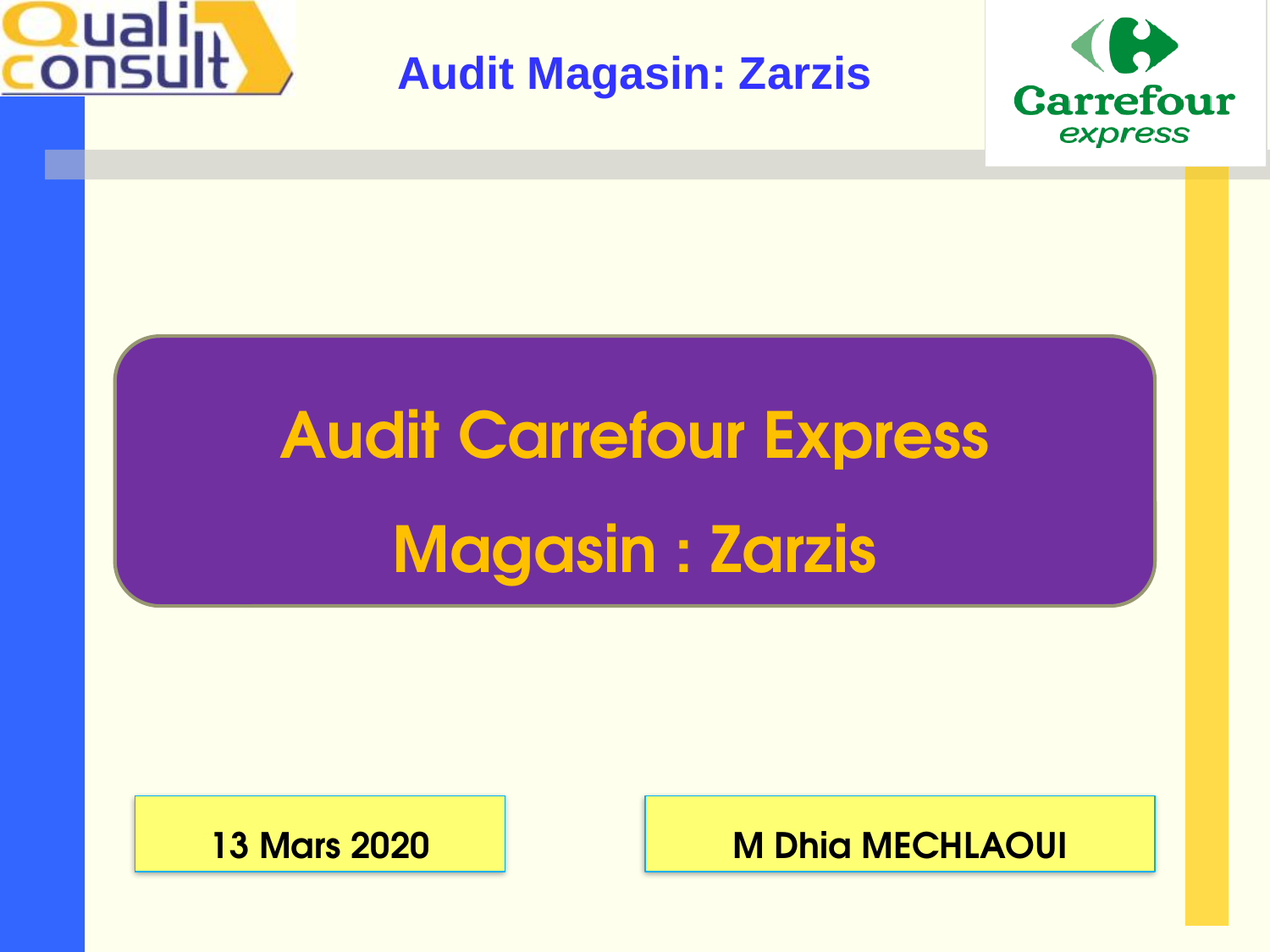

Audit Carrefour Express
Magasin : Zarzis
13 Mars 2020
M Dhia MECHLAOUI